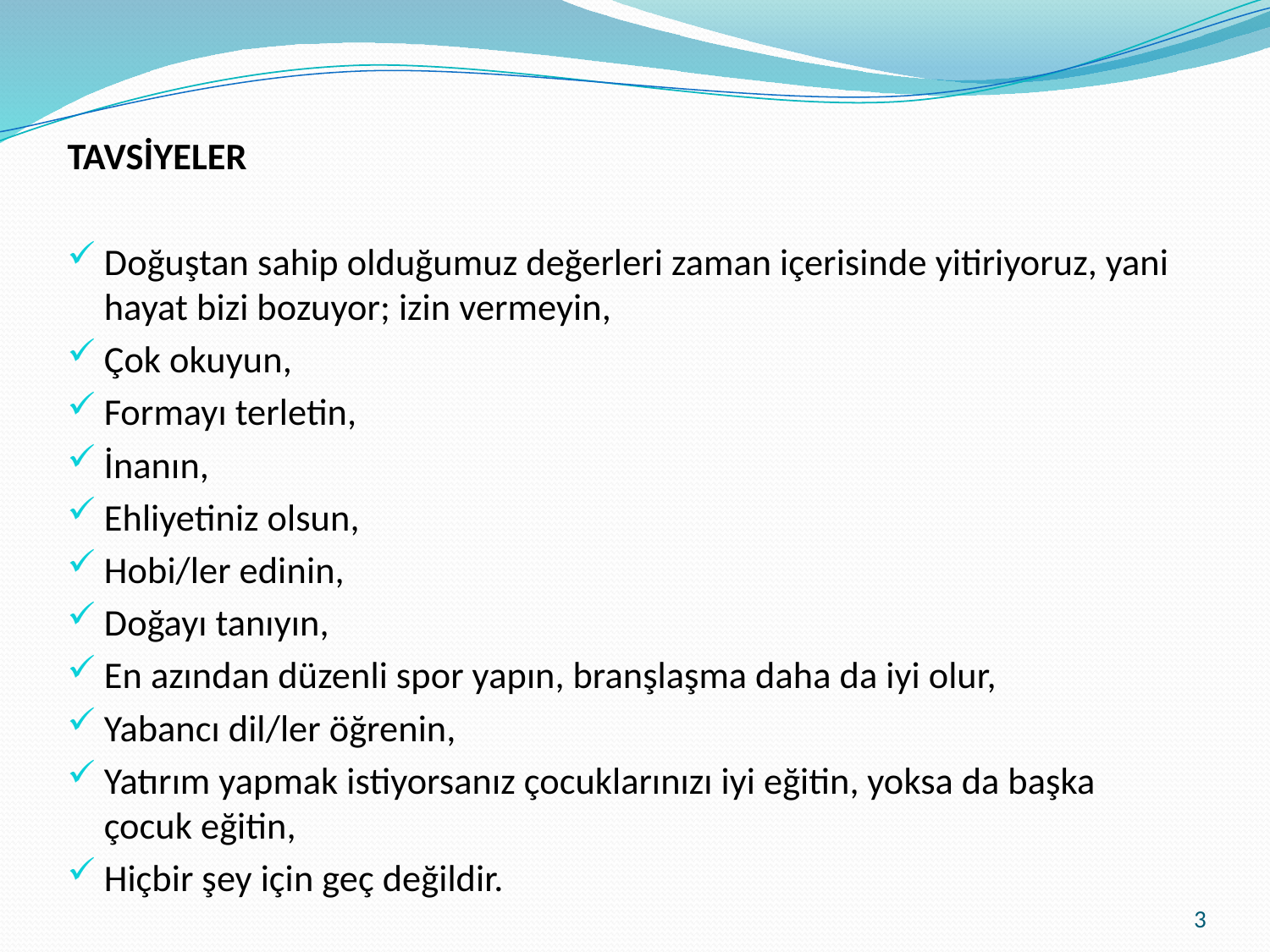

TAVSİYELER

Doğuştan sahip olduğumuz değerleri zaman içerisinde yitiriyoruz, yani hayat bizi bozuyor; izin vermeyin,
Çok okuyun,
Formayı terletin,
İnanın,
Ehliyetiniz olsun,
Hobi/ler edinin,
Doğayı tanıyın,
En azından düzenli spor yapın, branşlaşma daha da iyi olur,
Yabancı dil/ler öğrenin,
Yatırım yapmak istiyorsanız çocuklarınızı iyi eğitin, yoksa da başka çocuk eğitin,
Hiçbir şey için geç değildir.

3